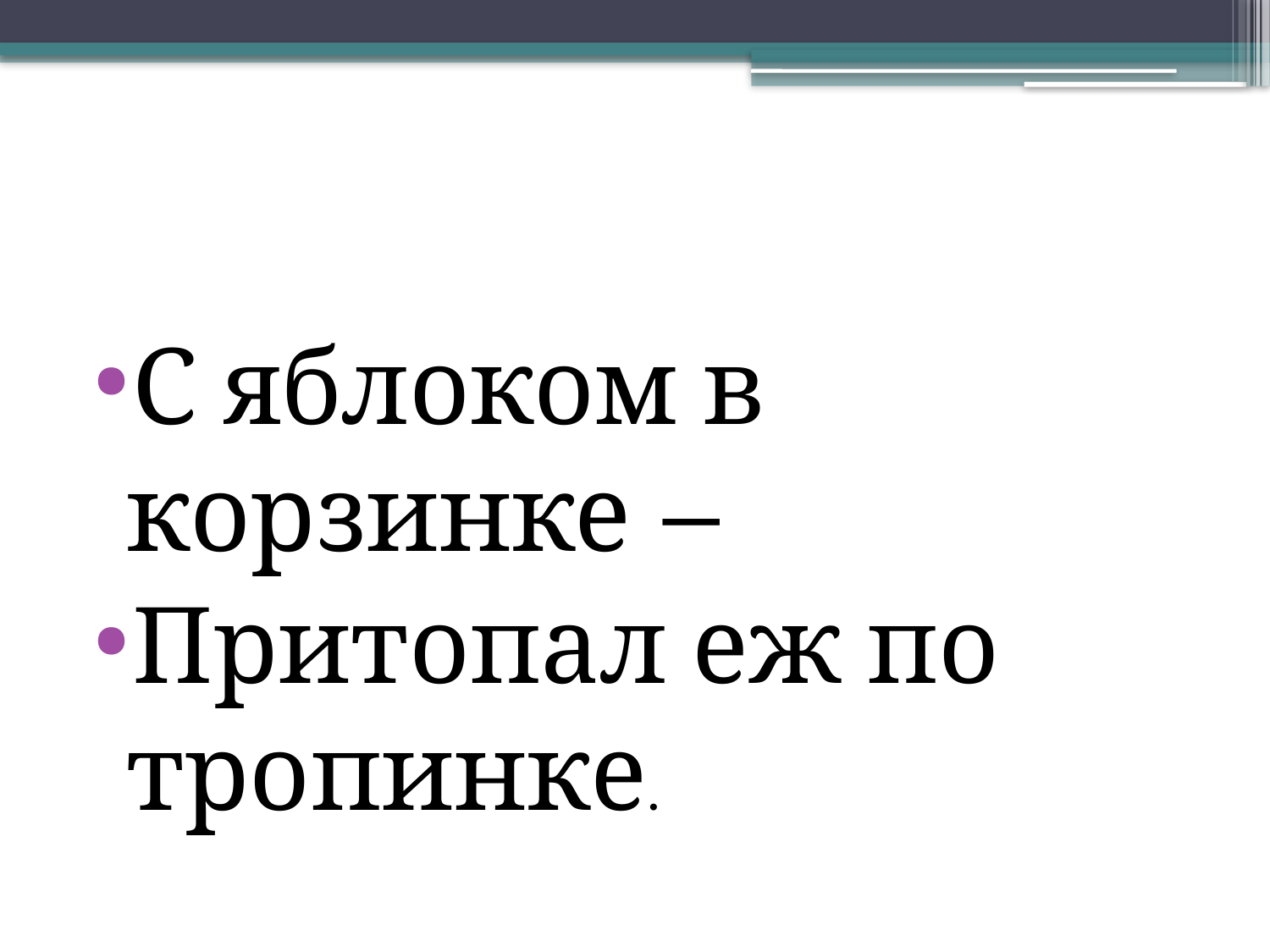

#
С яблоком в корзинке –
Притопал еж по тропинке.